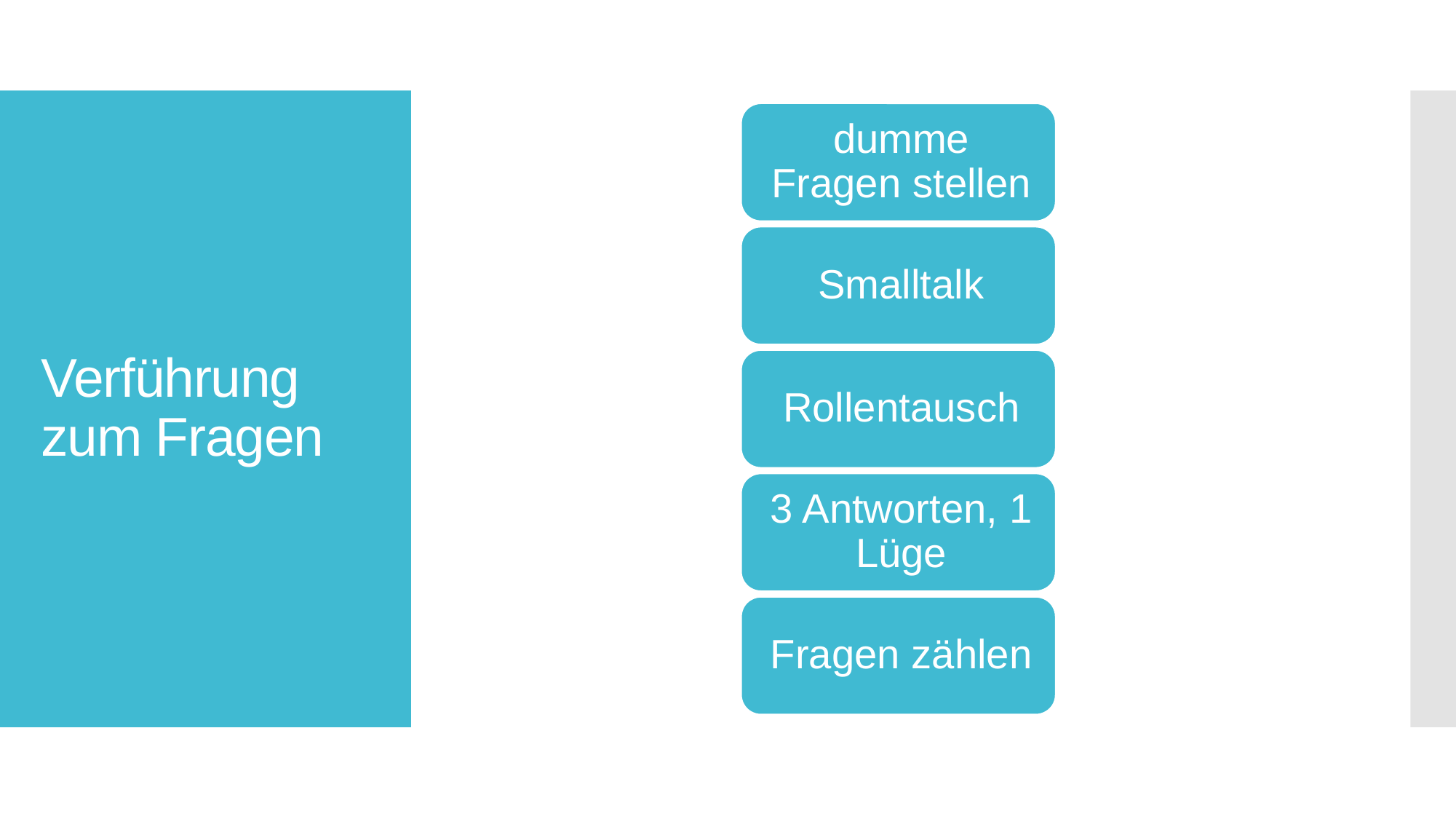

dumme Fragen stellen
Smalltalk
Rollentausch
3 Antworten, 1 Lüge
Fragen zählen
# Verführung zum Fragen